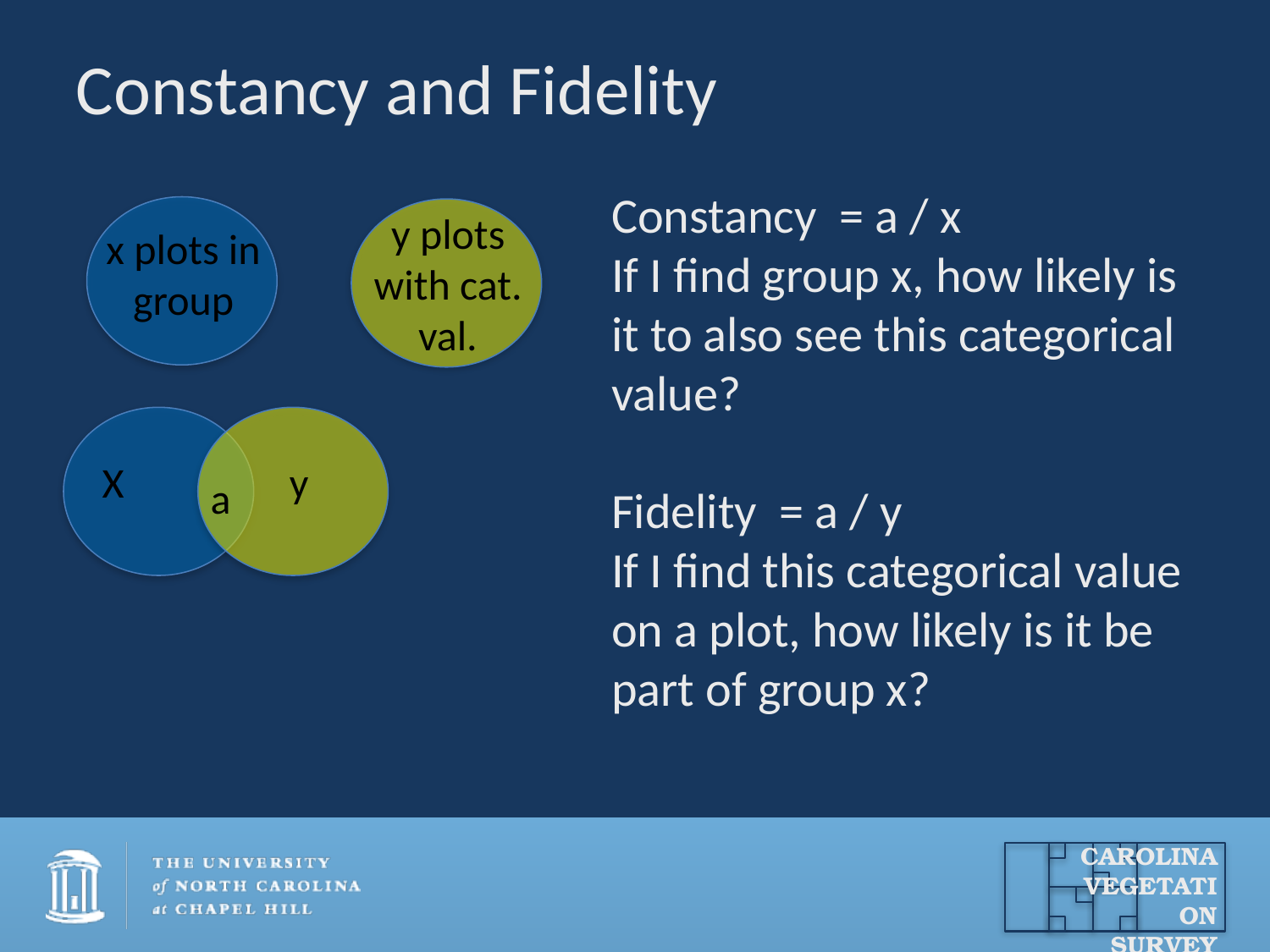

# Constancy and Fidelity
Constancy  = a / x
If I find group x, how likely is it to also see this categorical value?

x plots in group

y plots with cat. val.

X
y
a
Fidelity  = a / y
If I find this categorical value on a plot, how likely is it be part of group x?